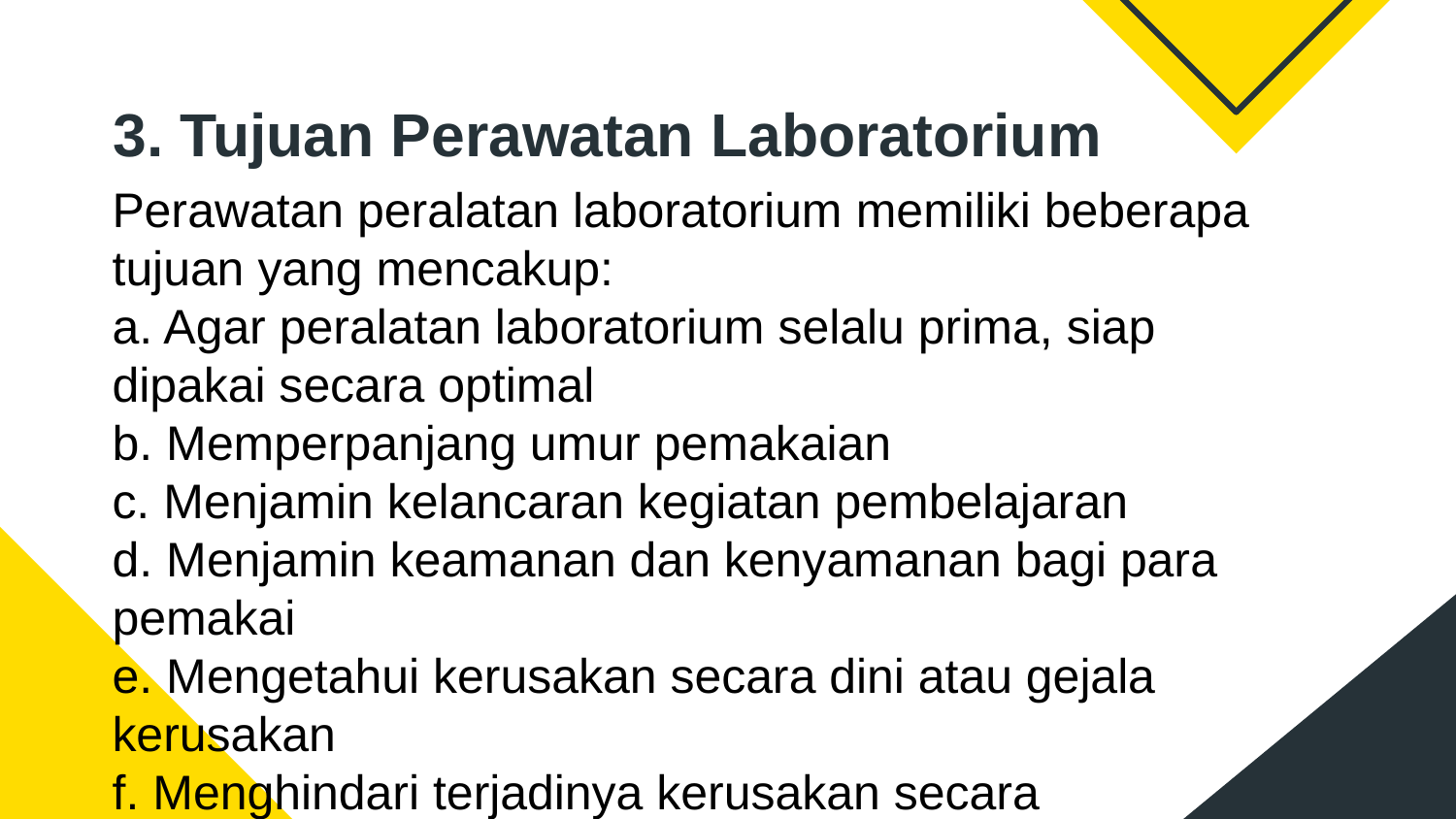

# 3. Tujuan Perawatan Laboratorium
Perawatan peralatan laboratorium memiliki beberapa tujuan yang mencakup:
a. Agar peralatan laboratorium selalu prima, siap dipakai secara optimal
b. Memperpanjang umur pemakaian
c. Menjamin kelancaran kegiatan pembelajaran
d. Menjamin keamanan dan kenyamanan bagi para pemakai
e. Mengetahui kerusakan secara dini atau gejala kerusakan
f. Menghindari terjadinya kerusakan secara mendadak
g. Menghindari terjadinya kerusakan fatal